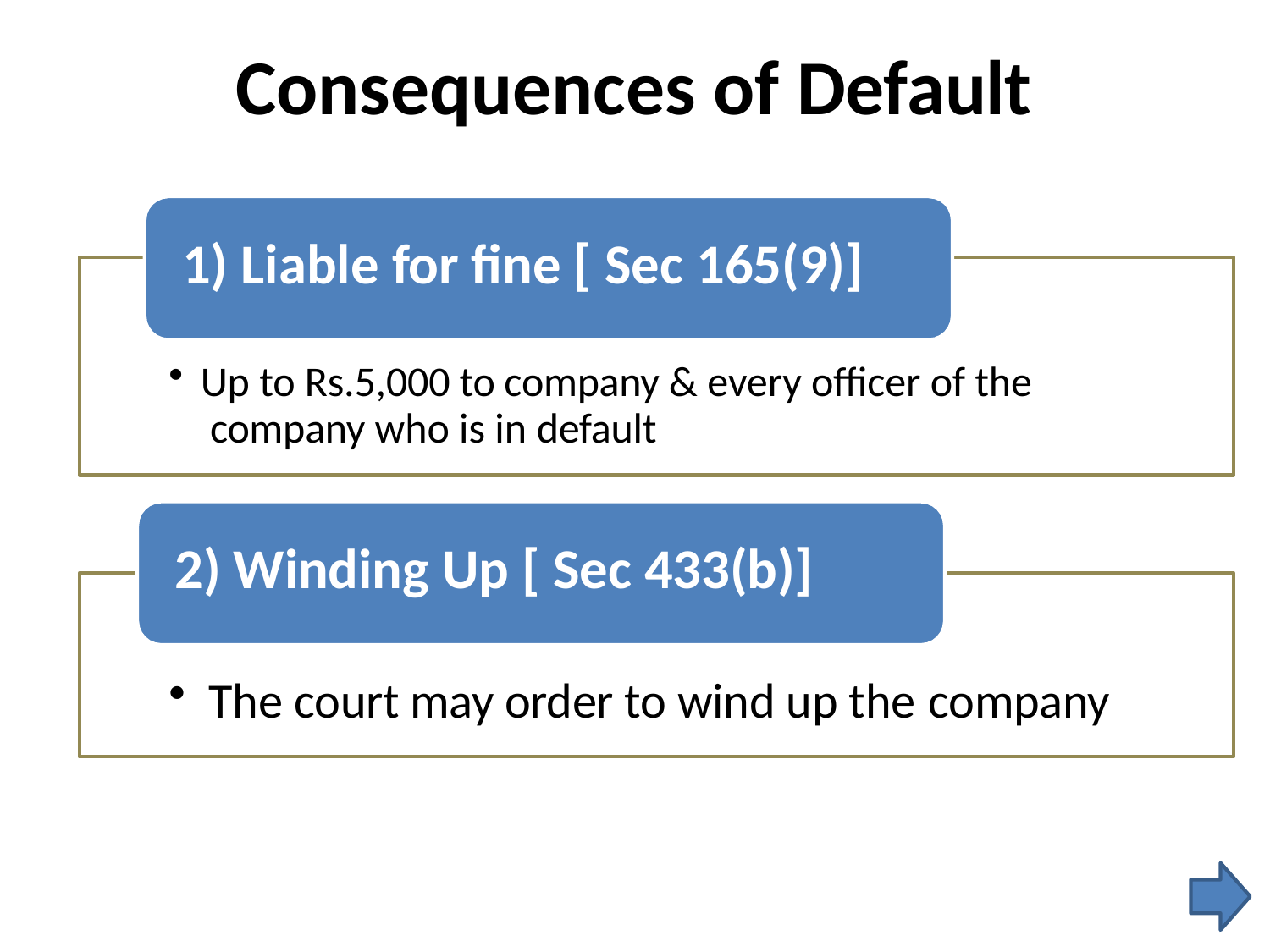

# Consequences of Default

1) Liable for fine [ Sec 165(9)]

Up to Rs.5,000 to company & every officer of the  company who is in default

2) Winding Up [ Sec 433(b)]

The court may order to wind up the company